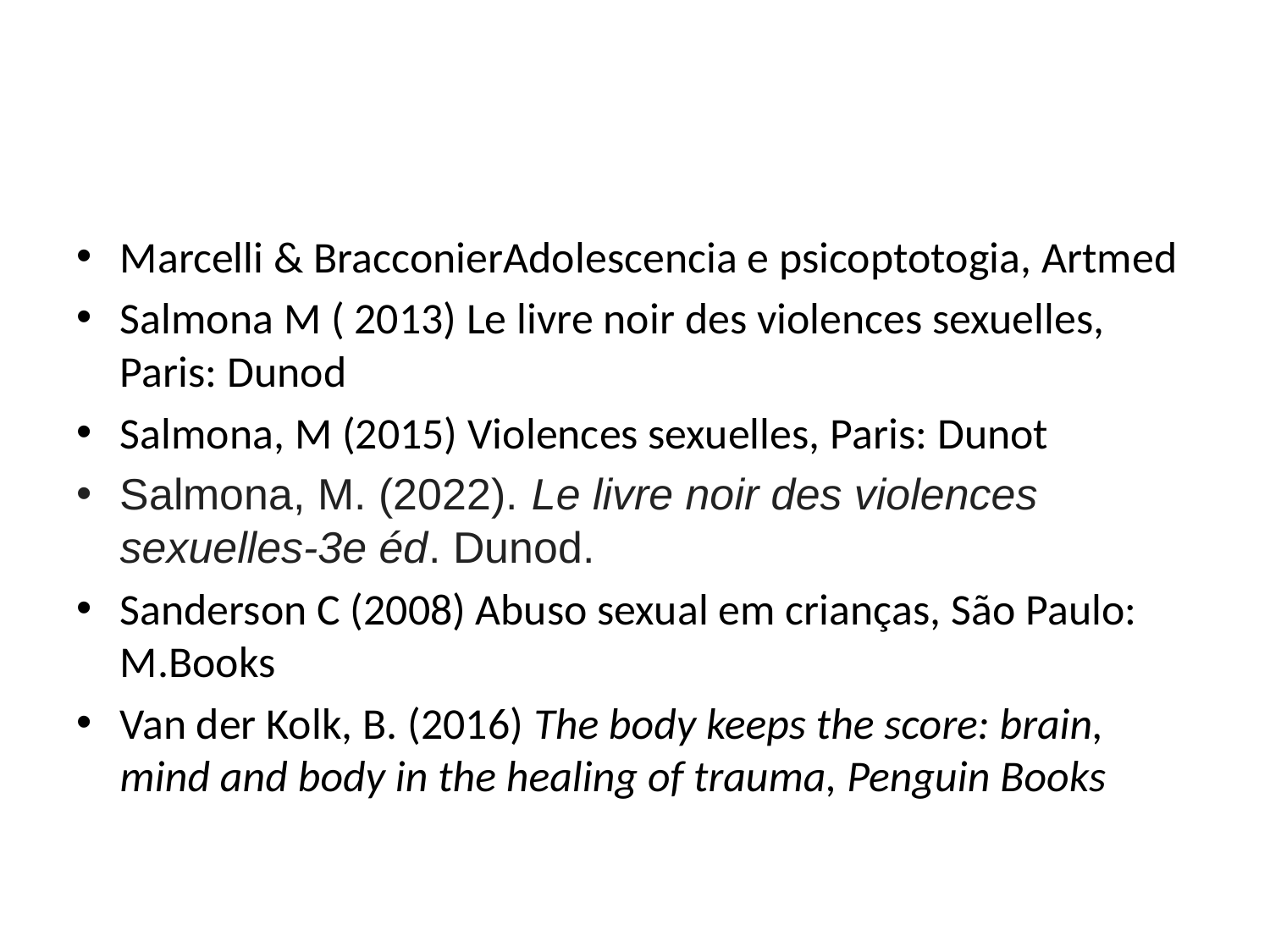

#
Marcelli & BracconierAdolescencia e psicoptotogia, Artmed
Salmona M ( 2013) Le livre noir des violences sexuelles, Paris: Dunod
Salmona, M (2015) Violences sexuelles, Paris: Dunot
Salmona, M. (2022). Le livre noir des violences sexuelles-3e éd. Dunod.
Sanderson C (2008) Abuso sexual em crianças, São Paulo: M.Books
Van der Kolk, B. (2016) The body keeps the score: brain, mind and body in the healing of trauma, Penguin Books